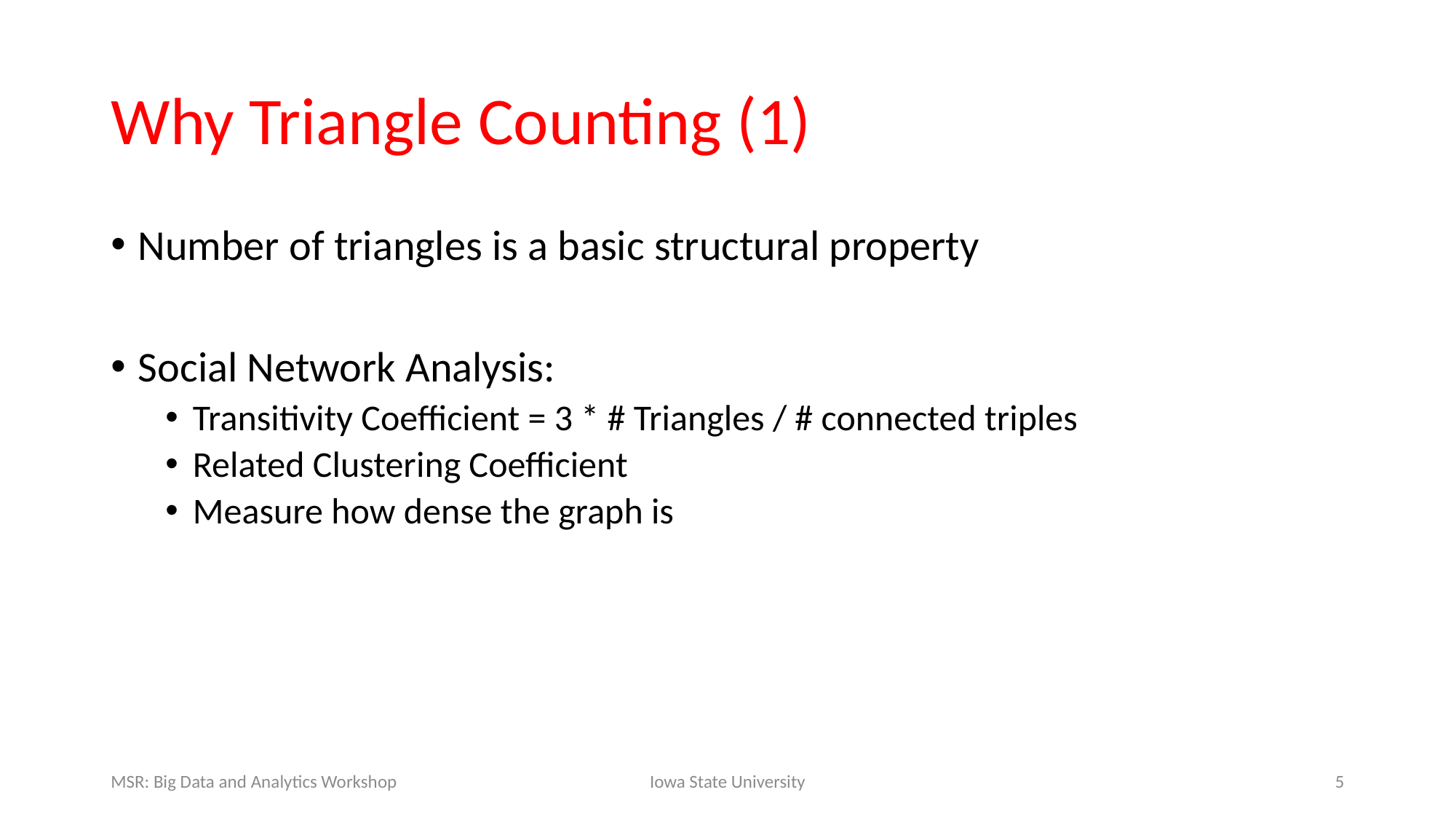

# Why Triangle Counting (1)
Number of triangles is a basic structural property

Social Network Analysis:
Transitivity Coefficient = 3 * # Triangles / # connected triples
Related Clustering Coefficient
Measure how dense the graph is

MSR: Big Data and Analytics Workshop
Iowa State University
5